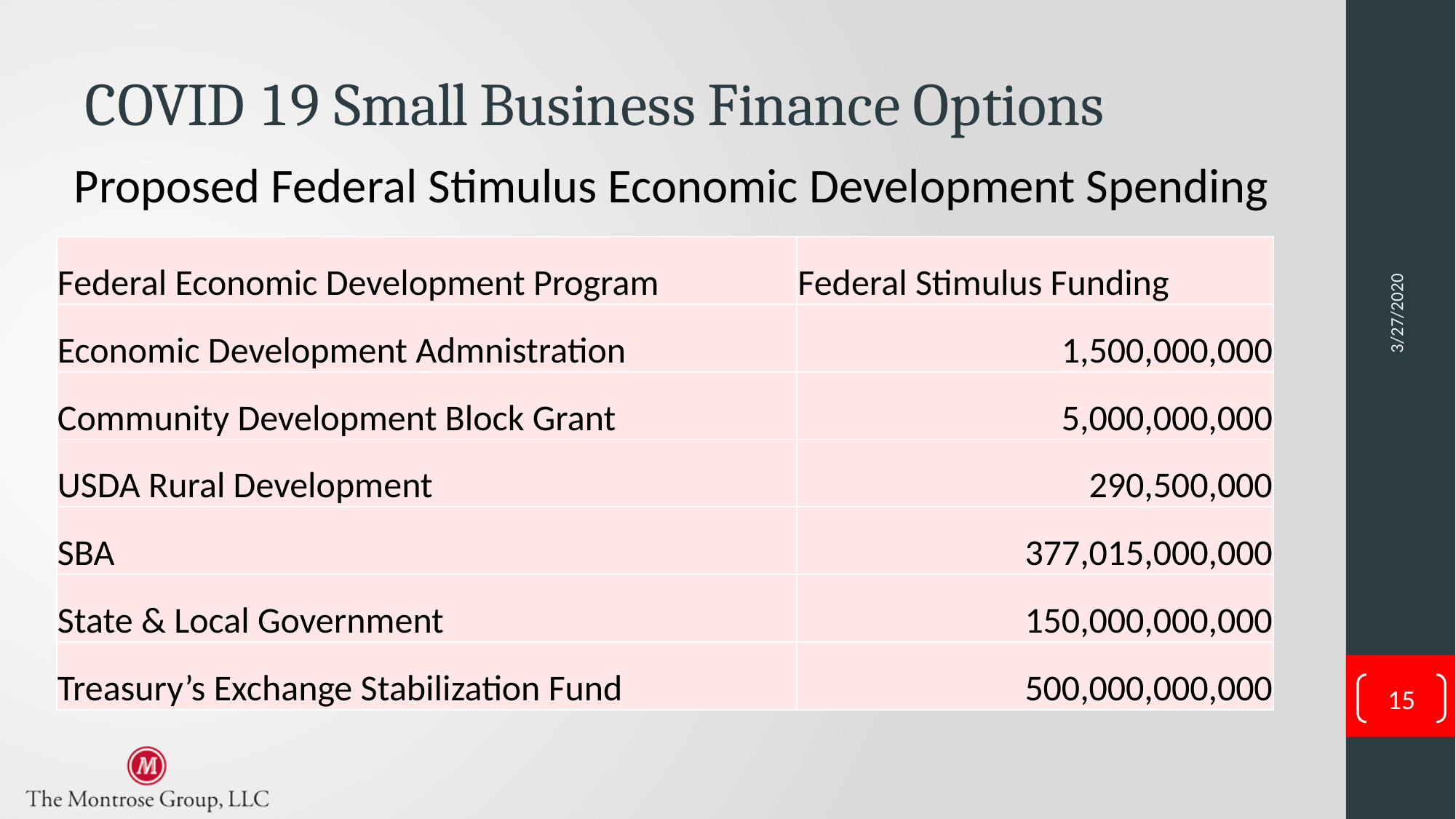

# COVID 19 Small Business Finance Options
Proposed Federal Stimulus Economic Development Spending
3/27/2020
| Federal Economic Development Program | Federal Stimulus Funding |
| --- | --- |
| Economic Development Admnistration | 1,500,000,000 |
| Community Development Block Grant | 5,000,000,000 |
| USDA Rural Development | 290,500,000 |
| SBA | 377,015,000,000 |
| State & Local Government | 150,000,000,000 |
| Treasury’s Exchange Stabilization Fund | 500,000,000,000 |
15